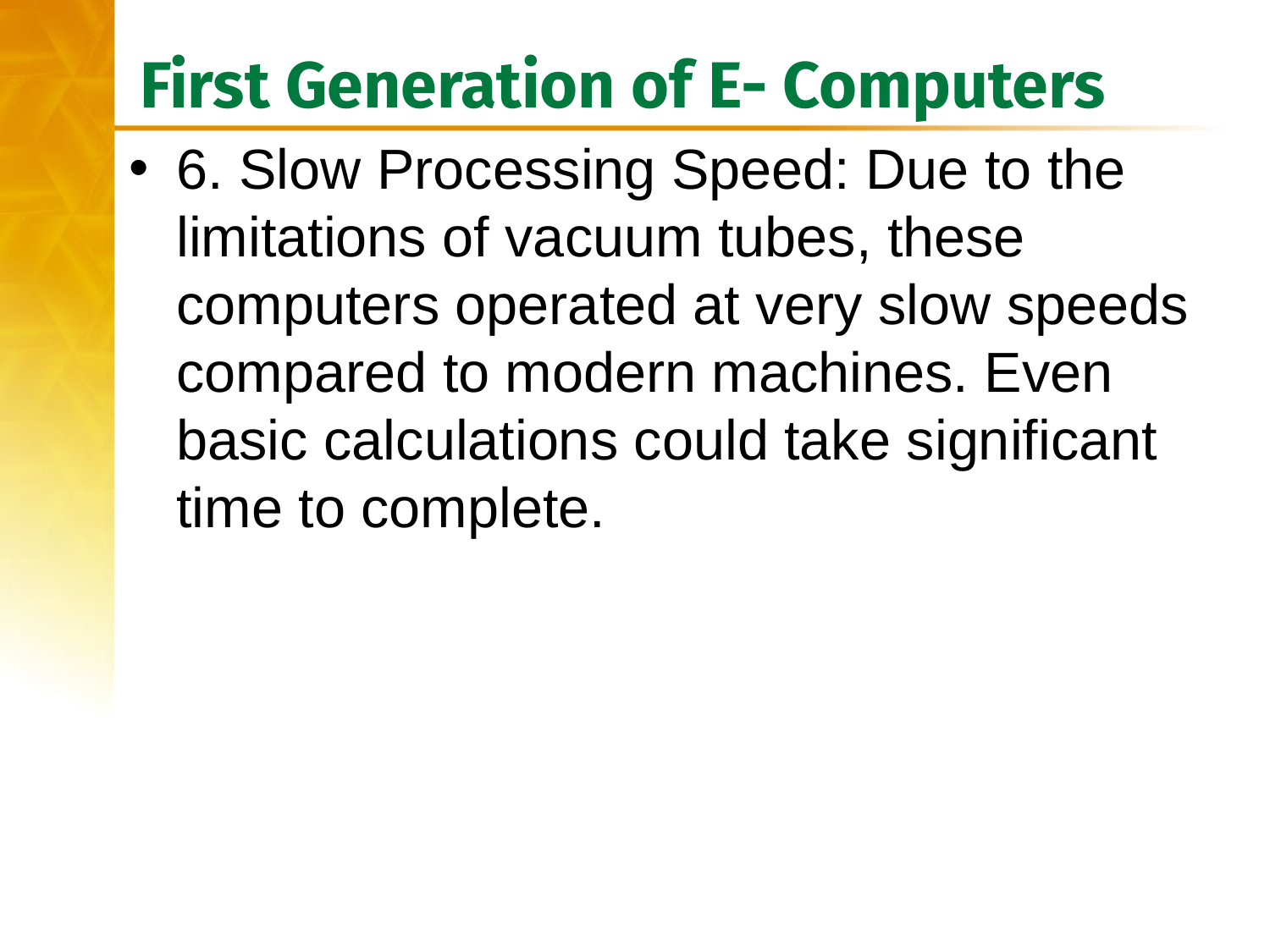

# First Generation of E- Computers
6. Slow Processing Speed: Due to the limitations of vacuum tubes, these computers operated at very slow speeds compared to modern machines. Even basic calculations could take significant time to complete.